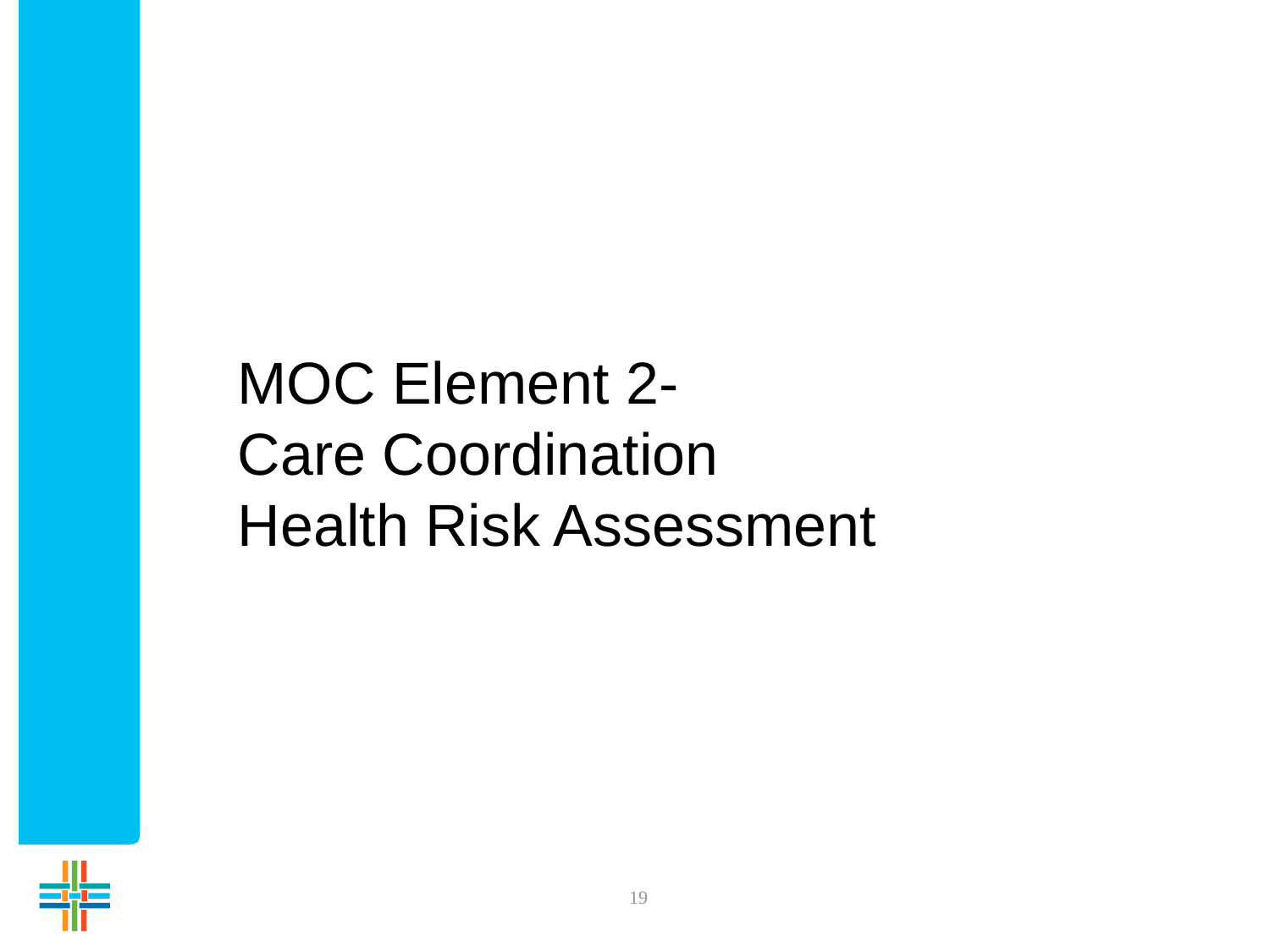

MOC Element 2-
Care Coordination
Health Risk Assessment

19